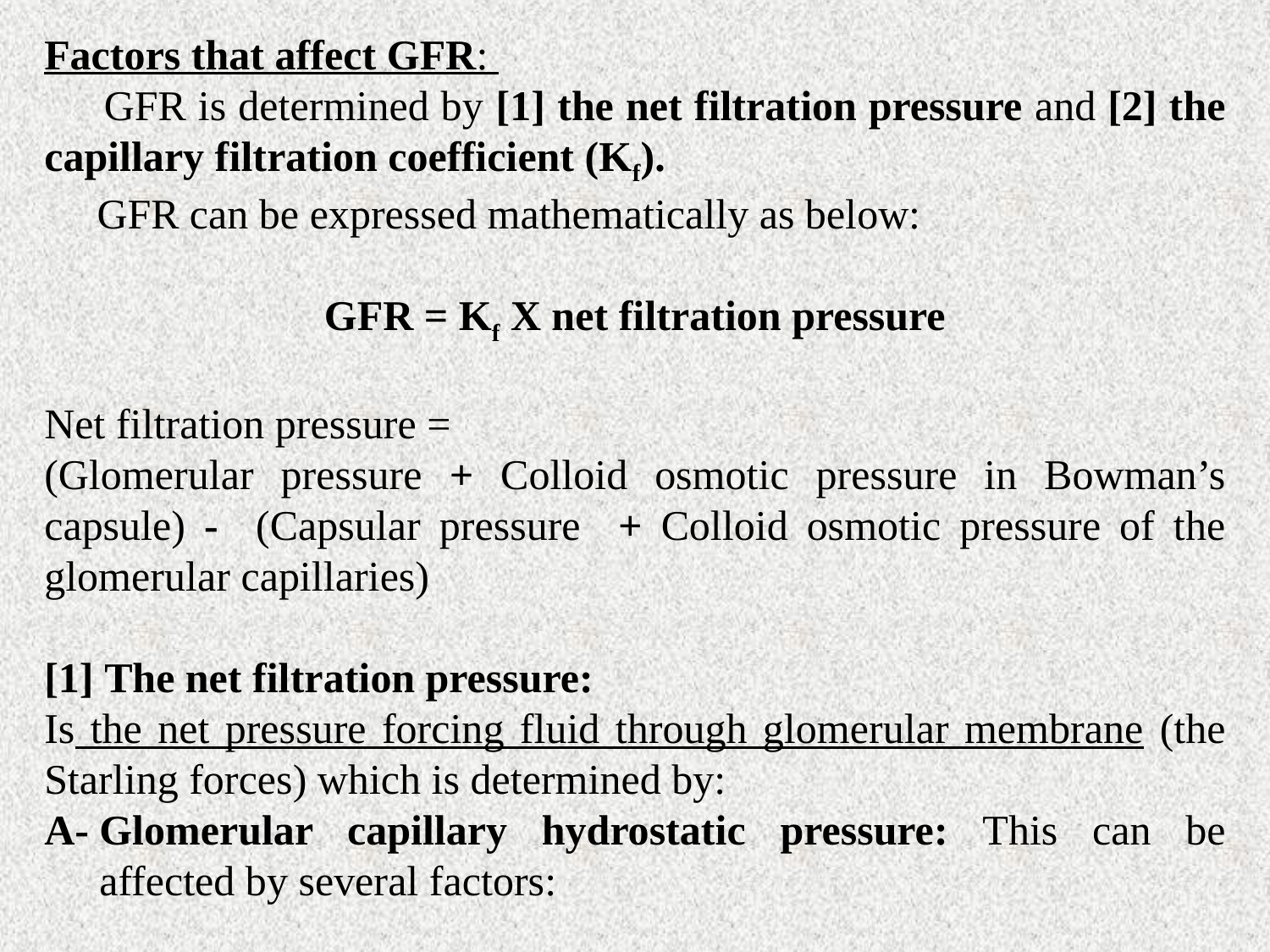

Factors that affect GFR:
     GFR is determined by [1] the net filtration pressure and [2] the capillary filtration coefficient (Kf).
     GFR can be expressed mathematically as below:

GFR = Kf X net filtration pressure

Net filtration pressure =
(Glomerular pressure + Colloid osmotic pressure in Bowman’s capsule) -  (Capsular pressure  + Colloid osmotic pressure of the glomerular capillaries)

[1] The net filtration pressure:
Is the net pressure forcing fluid through glomerular membrane (the Starling forces) which is determined by:
A-	Glomerular capillary hydrostatic pressure: This can be affected by several factors: